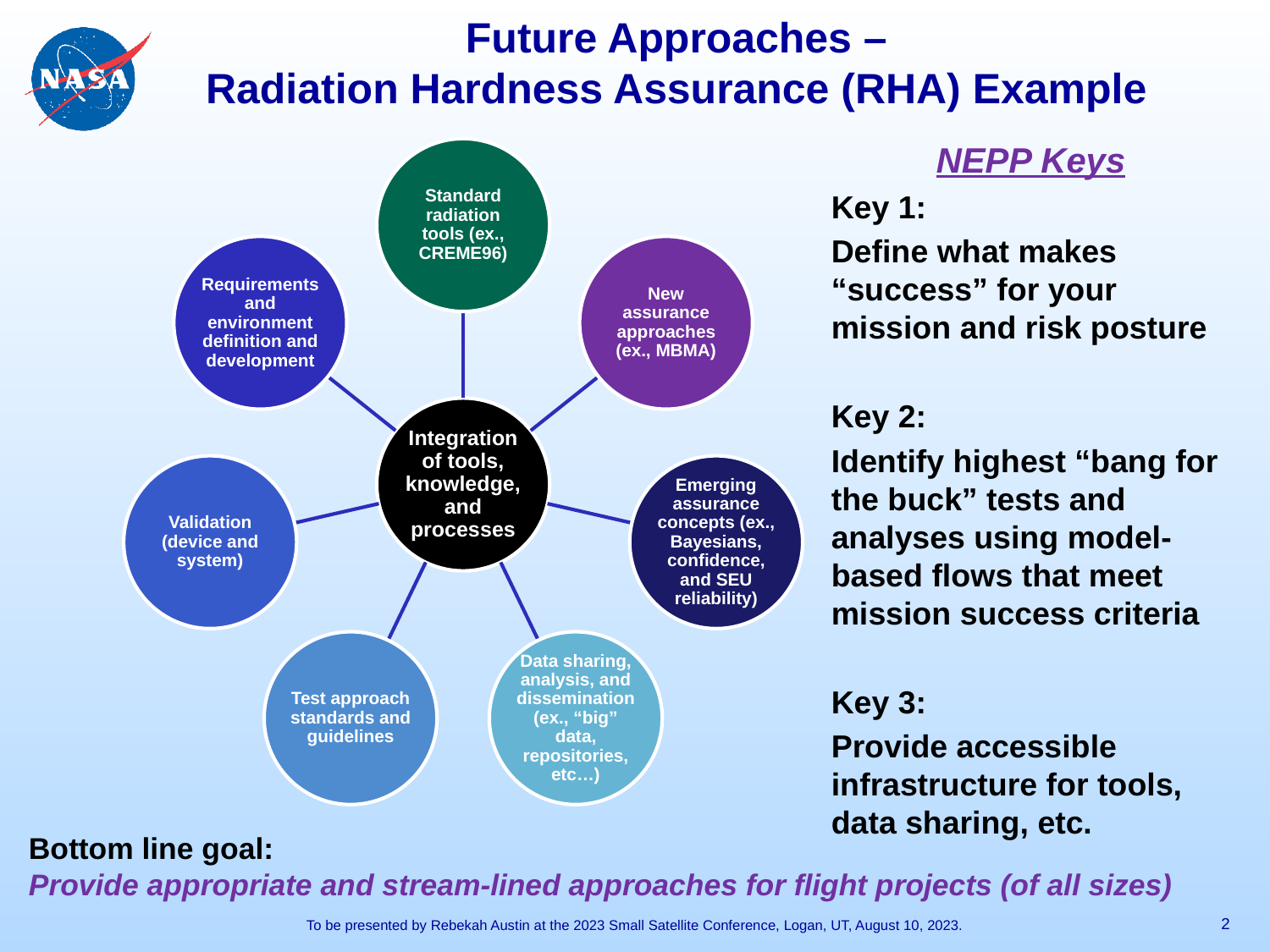

# Future Approaches – Radiation Hardness Assurance (RHA) Example
NEPP Keys
Key 1:
Define what makes “success” for your mission and risk posture

Key 2:
Identify highest “bang for the buck” tests and analyses using model-based flows that meet mission success criteria

Key 3:
Provide accessible infrastructure for tools, data sharing, etc.
Integration of tools, knowledge, and processes

Standard radiation tools (ex., CREME96)

New assurance approaches (ex., MBMA)

Emerging assurance concepts (ex., Bayesians, confidence, and SEU reliability)

Data sharing, analysis, and dissemination (ex., “big” data, repositories, etc…)

Test approach standards and guidelines

Validation (device and system)

Requirements and environment definition and development
Bottom line goal:
Provide appropriate and stream-lined approaches for flight projects (of all sizes)
2
To be presented by Rebekah Austin at the 2023 Small Satellite Conference, Logan, UT, August 10, 2023.